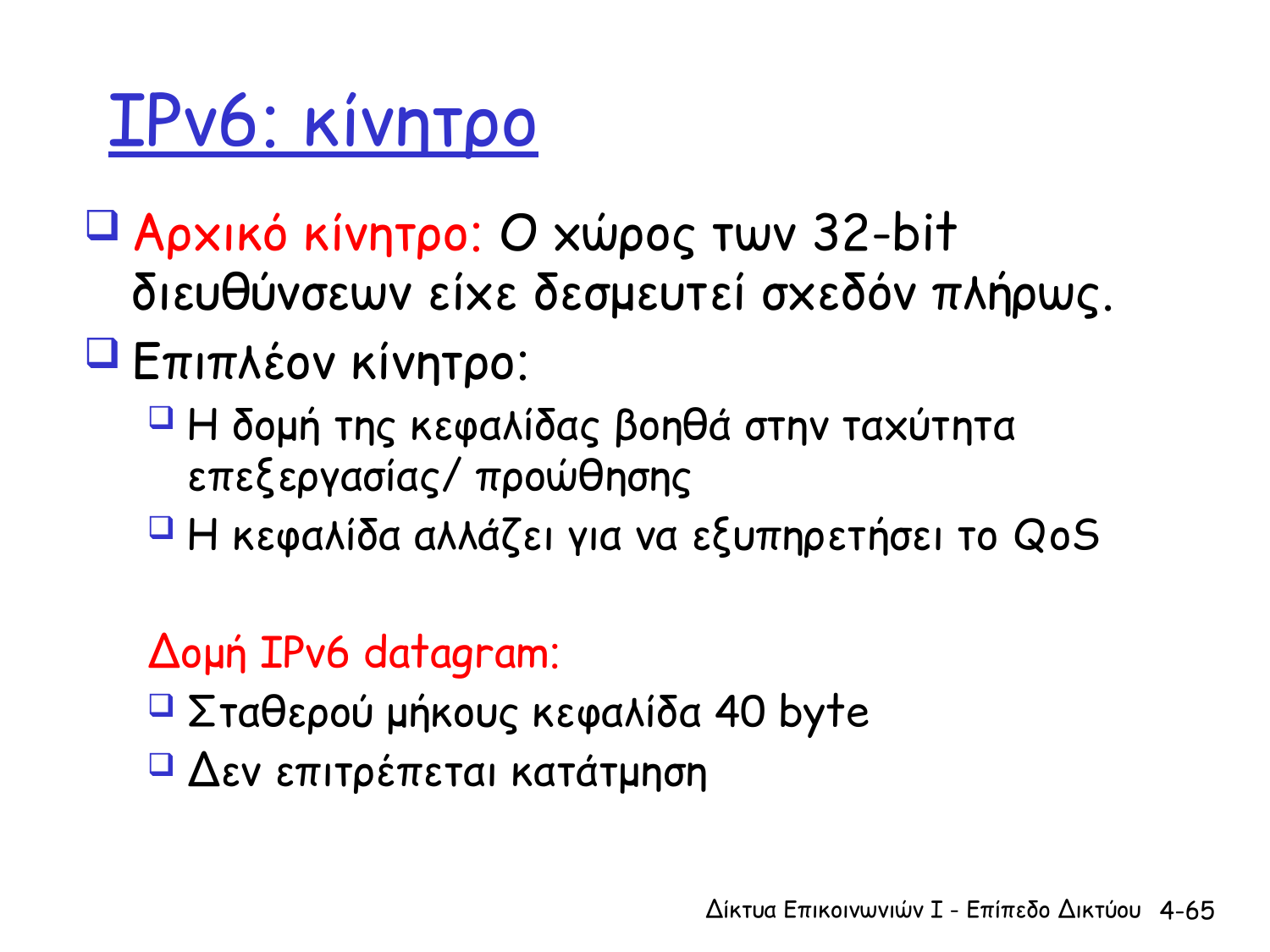

# IPv6: κίνητρο
Αρχικό κίνητρο: Ο χώρος των 32-bit διευθύνσεων είχε δεσμευτεί σχεδόν πλήρως.
Επιπλέον κίνητρο:
Η δομή της κεφαλίδας βοηθά στην ταχύτητα επεξεργασίας/ προώθησης
Η κεφαλίδα αλλάζει για να εξυπηρετήσει το QoS

Δομή IPv6 datagram:
Σταθερού μήκους κεφαλίδα 40 byte
Δεν επιτρέπεται κατάτμηση
Δίκτυα Επικοινωνιών Ι - Επίπεδο Δικτύου
4-65